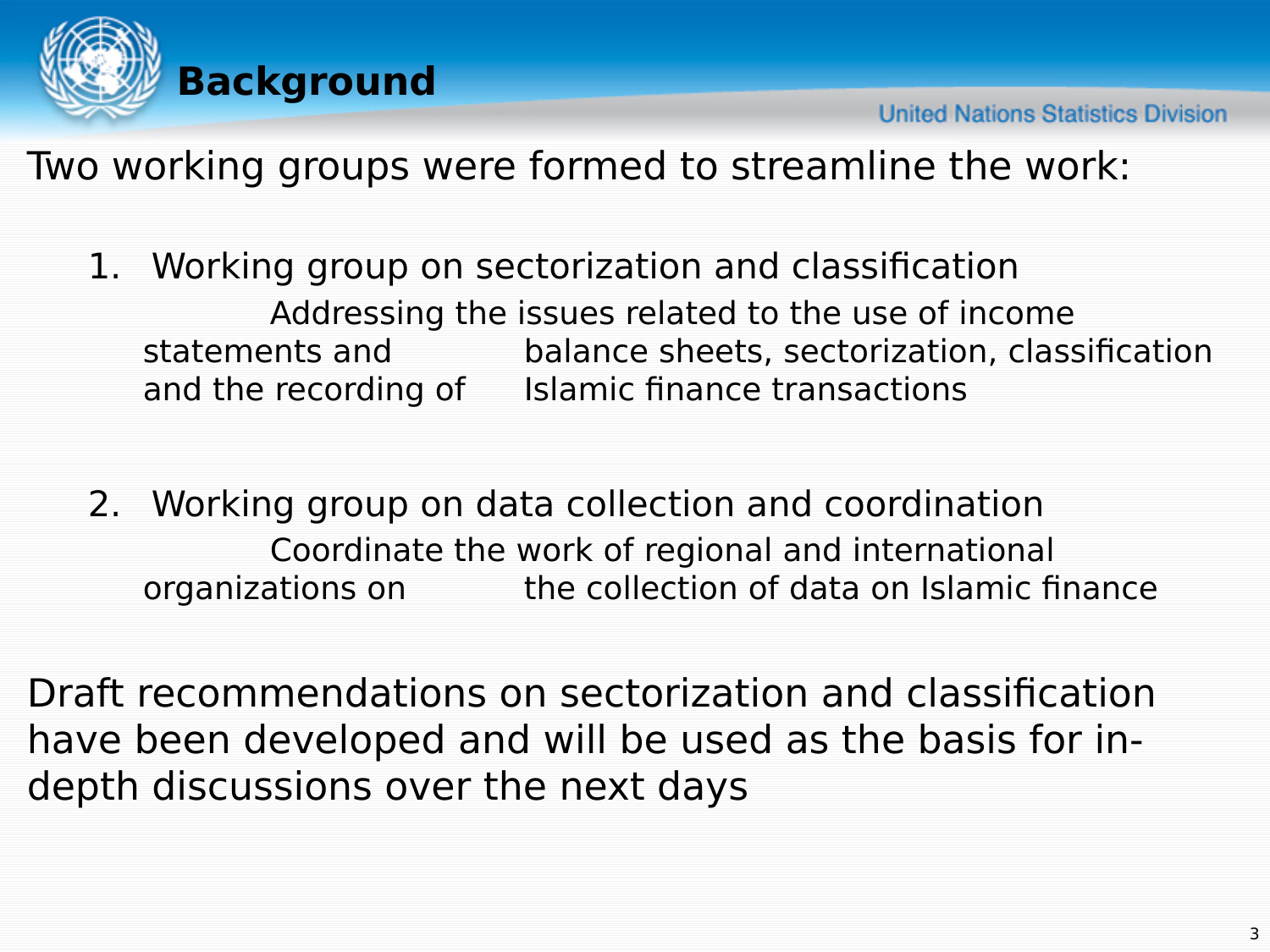

Background
Two working groups were formed to streamline the work:

Working group on sectorization and classification
	Addressing the issues related to the use of income statements and 	balance sheets, sectorization, classification and the recording of 	Islamic finance transactions

Working group on data collection and coordination
	Coordinate the work of regional and international organizations on 	the collection of data on Islamic finance

Draft recommendations on sectorization and classification have been developed and will be used as the basis for in-depth discussions over the next days

3